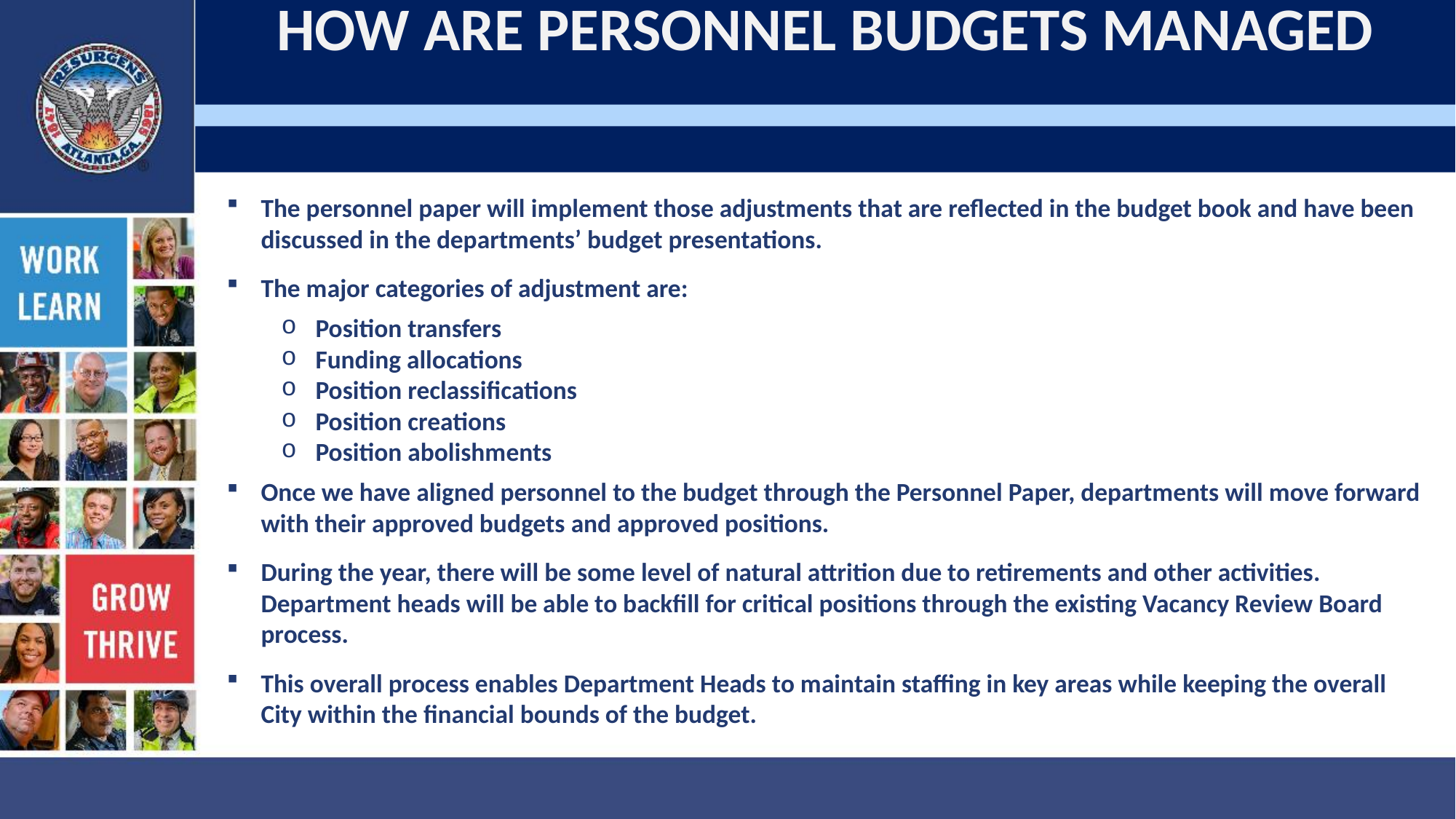

HOW ARE PERSONNEL BUDGETS MANAGED

The personnel paper will implement those adjustments that are reflected in the budget book and have been discussed in the departments’ budget presentations.
The major categories of adjustment are:
Position transfers
Funding allocations
Position reclassifications
Position creations
Position abolishments
Once we have aligned personnel to the budget through the Personnel Paper, departments will move forward with their approved budgets and approved positions.
During the year, there will be some level of natural attrition due to retirements and other activities. Department heads will be able to backfill for critical positions through the existing Vacancy Review Board process.
This overall process enables Department Heads to maintain staffing in key areas while keeping the overall City within the financial bounds of the budget.